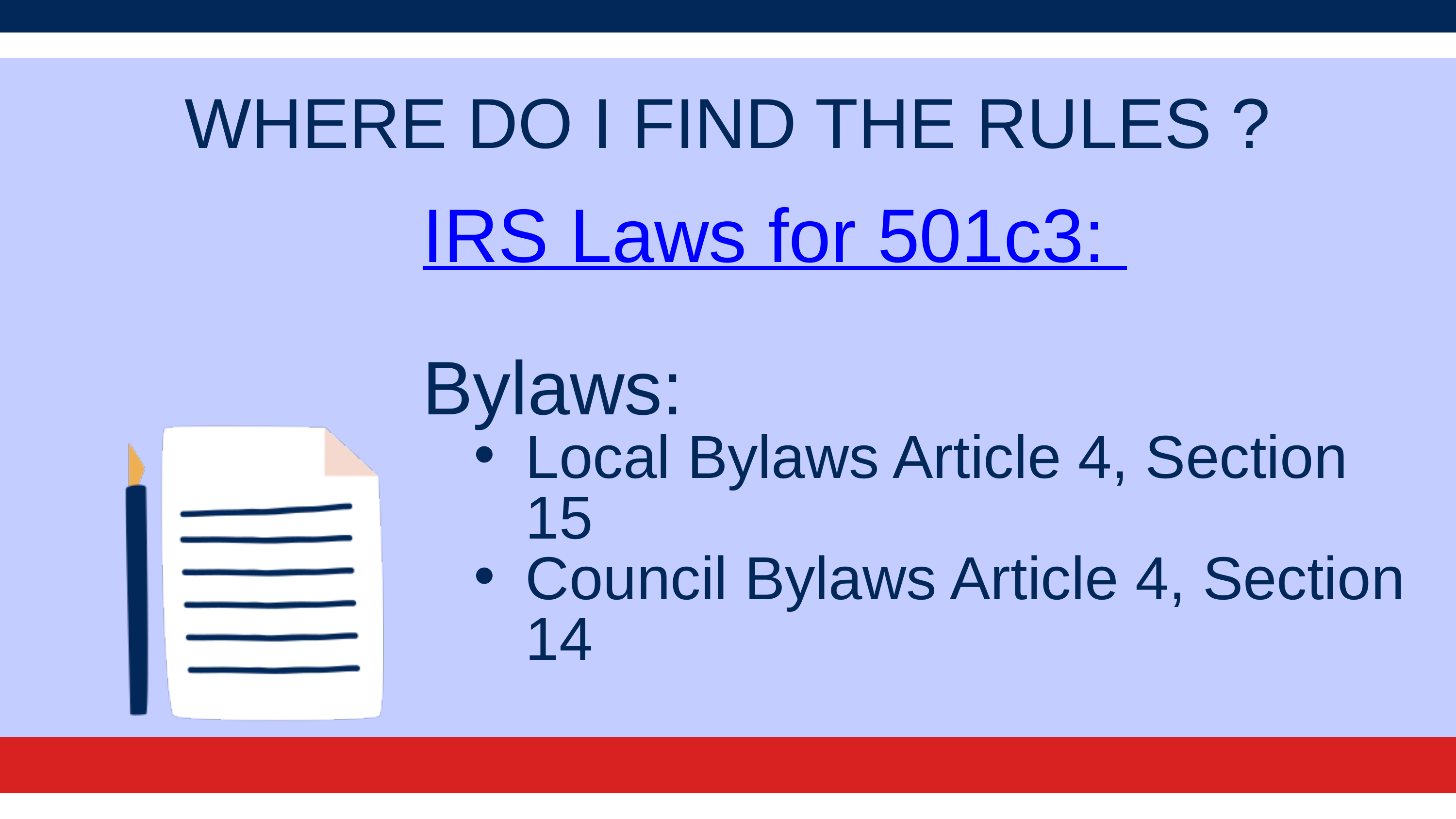

WHERE DO I FIND THE RULES ?
IRS Laws for 501c3:
Bylaws:
Local Bylaws Article 4, Section 15
Council Bylaws Article 4, Section 14